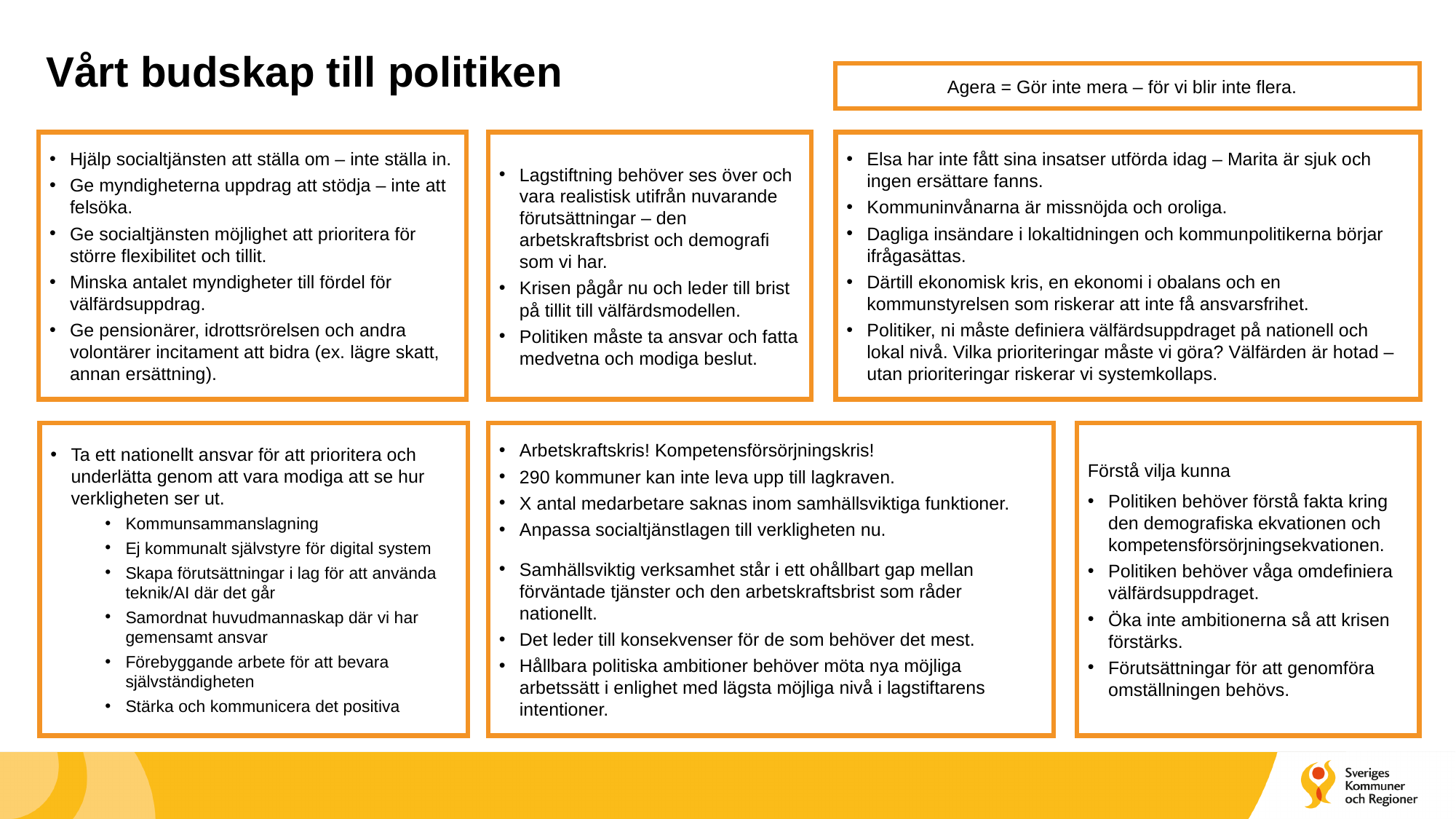

Vårt budskap till politiken
Agera = Gör inte mera – för vi blir inte flera.
Hjälp socialtjänsten att ställa om – inte ställa in.
Ge myndigheterna uppdrag att stödja – inte att felsöka.
Ge socialtjänsten möjlighet att prioritera för större flexibilitet och tillit.
Minska antalet myndigheter till fördel för välfärdsuppdrag.
Ge pensionärer, idrottsrörelsen och andra volontärer incitament att bidra (ex. lägre skatt, annan ersättning).
Lagstiftning behöver ses över och vara realistisk utifrån nuvarande förutsättningar – den arbetskraftsbrist och demografi som vi har.
Krisen pågår nu och leder till brist på tillit till välfärdsmodellen.
Politiken måste ta ansvar och fatta medvetna och modiga beslut.
Elsa har inte fått sina insatser utförda idag – Marita är sjuk och ingen ersättare fanns.
Kommuninvånarna är missnöjda och oroliga.
Dagliga insändare i lokaltidningen och kommunpolitikerna börjar ifrågasättas.
Därtill ekonomisk kris, en ekonomi i obalans och en kommunstyrelsen som riskerar att inte få ansvarsfrihet.
Politiker, ni måste definiera välfärdsuppdraget på nationell och lokal nivå. Vilka prioriteringar måste vi göra? Välfärden är hotad – utan prioriteringar riskerar vi systemkollaps.
Ta ett nationellt ansvar för att prioritera och underlätta genom att vara modiga att se hur verkligheten ser ut.
Kommunsammanslagning
Ej kommunalt självstyre för digital system
Skapa förutsättningar i lag för att använda teknik/AI där det går
Samordnat huvudmannaskap där vi har gemensamt ansvar
Förebyggande arbete för att bevara självständigheten
Stärka och kommunicera det positiva
Arbetskraftskris! Kompetensförsörjningskris!
290 kommuner kan inte leva upp till lagkraven.
X antal medarbetare saknas inom samhällsviktiga funktioner.
Anpassa socialtjänstlagen till verkligheten nu.
Samhällsviktig verksamhet står i ett ohållbart gap mellan förväntade tjänster och den arbetskraftsbrist som råder nationellt.
Det leder till konsekvenser för de som behöver det mest.
Hållbara politiska ambitioner behöver möta nya möjliga arbetssätt i enlighet med lägsta möjliga nivå i lagstiftarens intentioner.
Förstå vilja kunna
Politiken behöver förstå fakta kring den demografiska ekvationen och kompetensförsörjningsekvationen.
Politiken behöver våga omdefiniera välfärdsuppdraget.
Öka inte ambitionerna så att krisen förstärks.
Förutsättningar för att genomföra omställningen behövs.